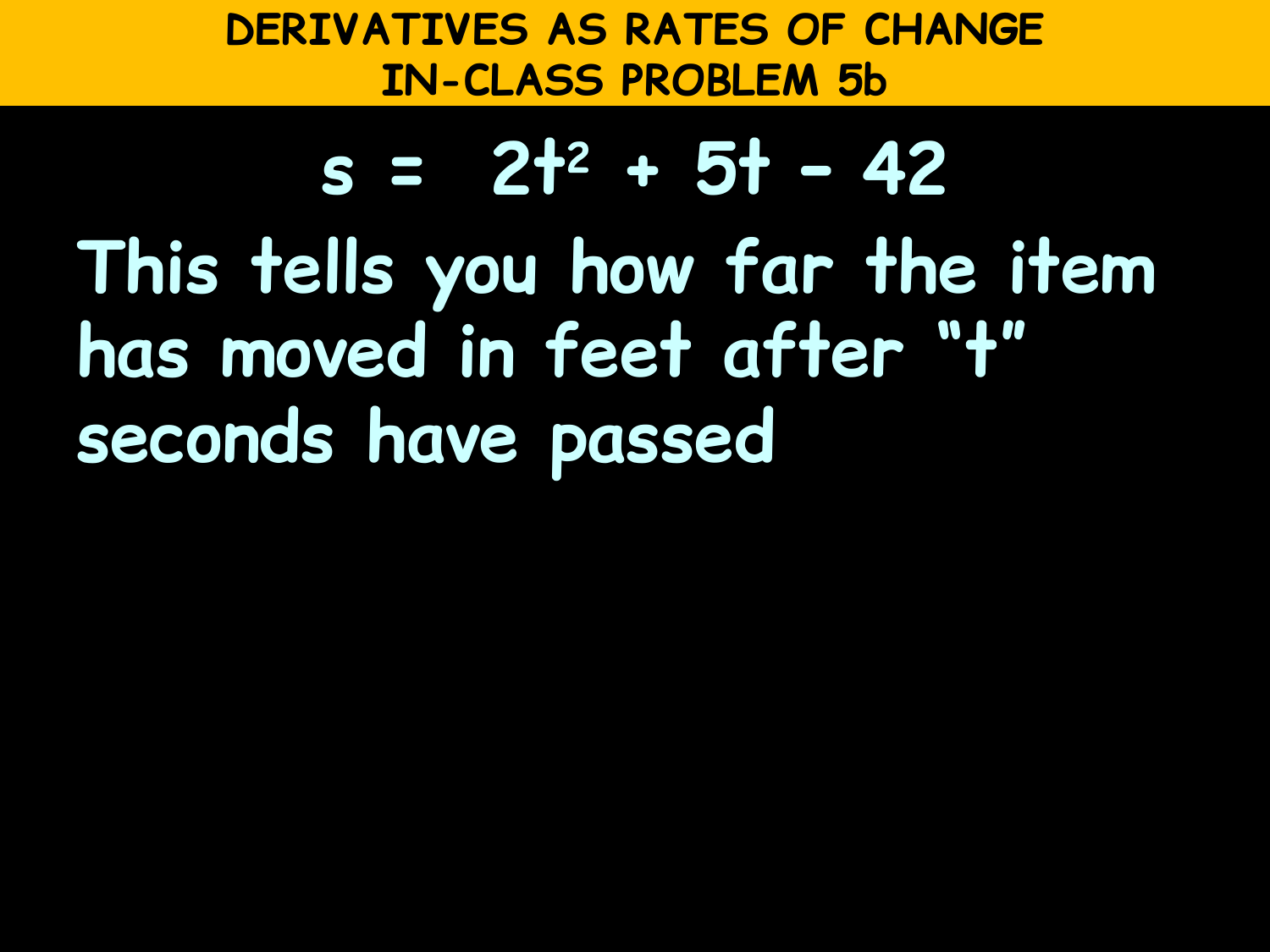

DERIVATIVES AS RATES OF CHANGE
IN-CLASS PROBLEM 5b
s =  2t2 + 5t – 42
This tells you how far the item has moved in feet after “t” seconds have passed